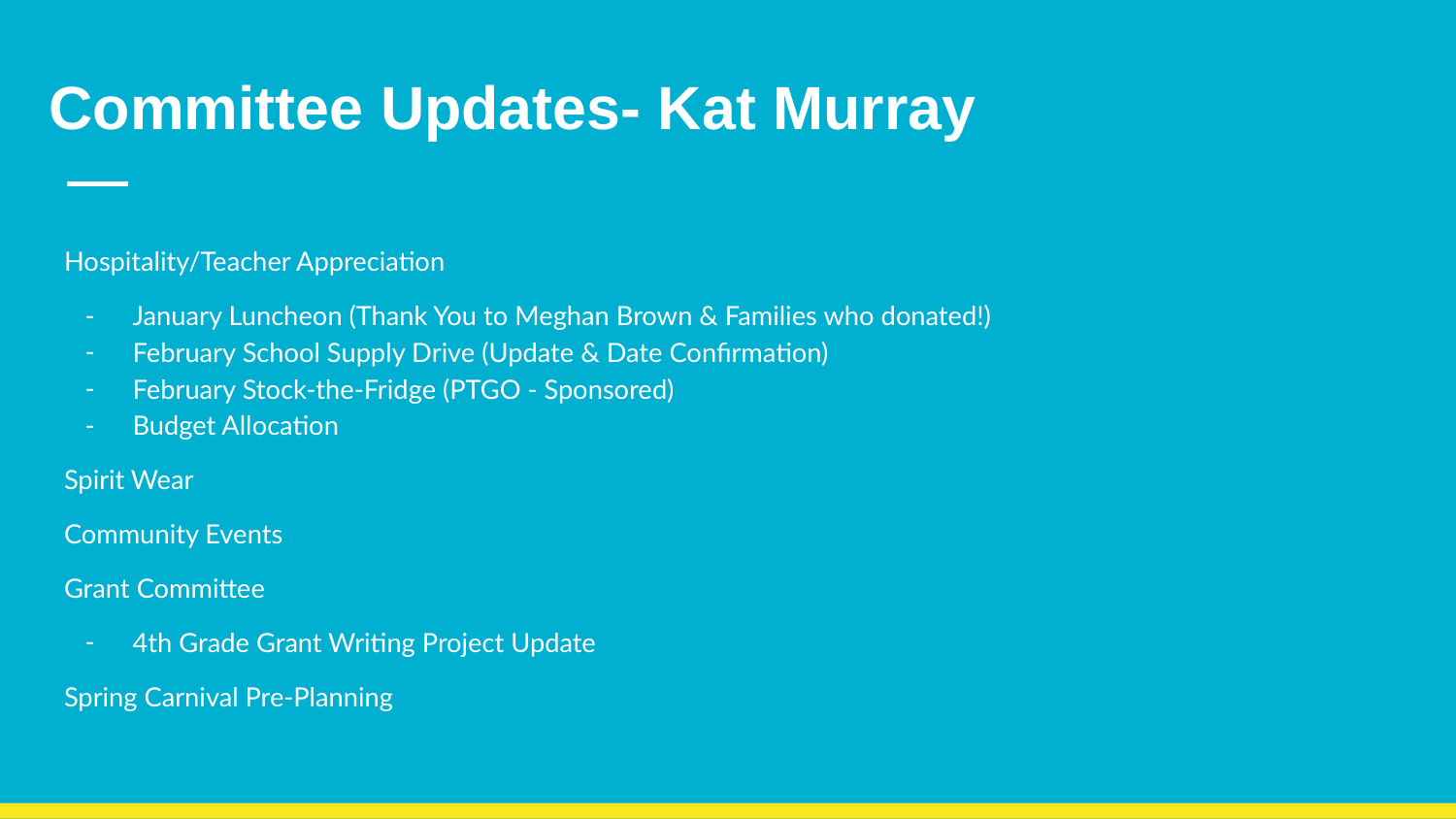

# Committee Updates- Kat Murray
Hospitality/Teacher Appreciation
January Luncheon (Thank You to Meghan Brown & Families who donated!)
February School Supply Drive (Update & Date Confirmation)
February Stock-the-Fridge (PTGO - Sponsored)
Budget Allocation
Spirit Wear
Community Events
Grant Committee
4th Grade Grant Writing Project Update
Spring Carnival Pre-Planning